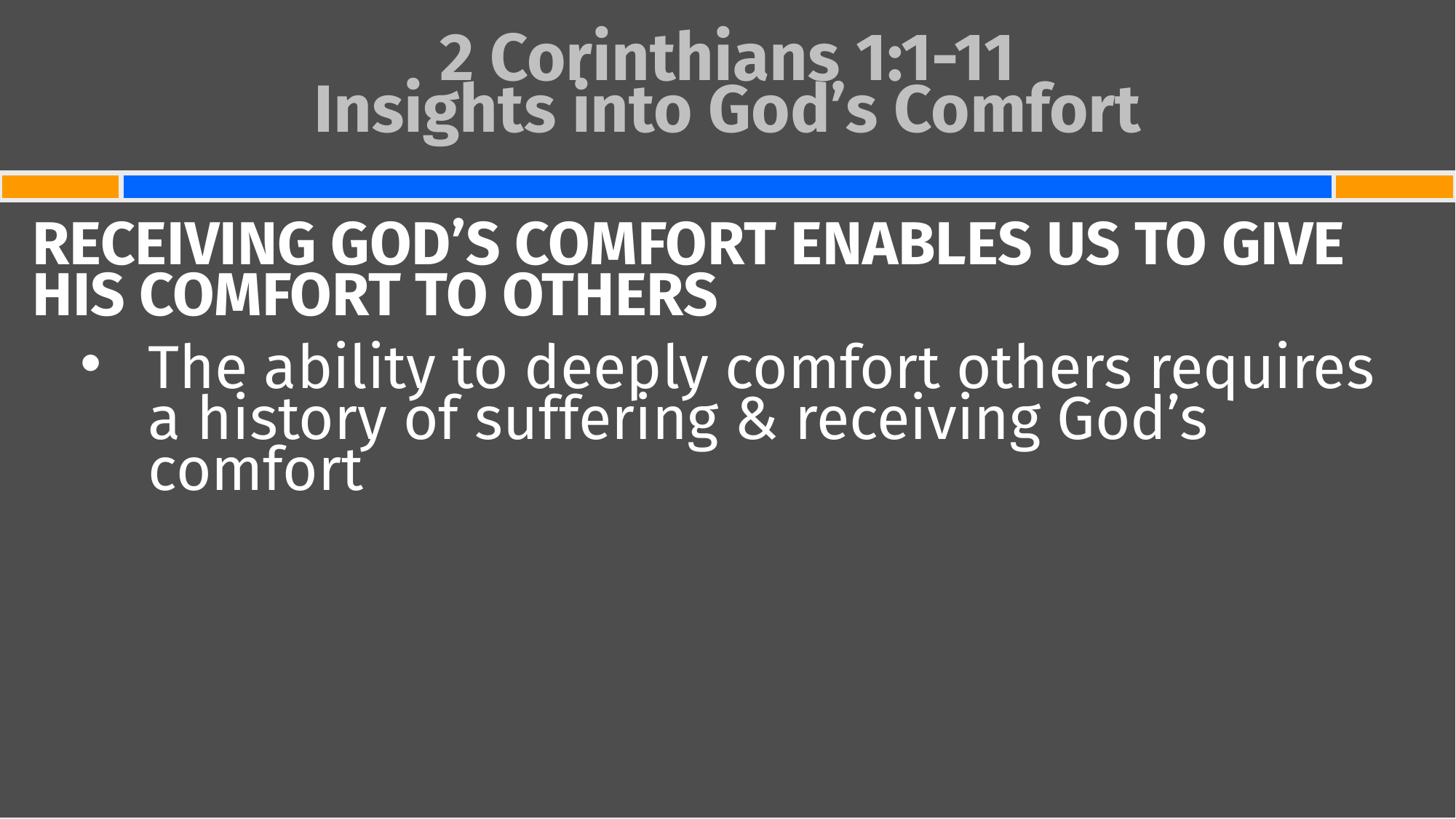

# 2 Corinthians 1:1-11 Insights into God’s Comfort

RECEIVING GOD’S COMFORT ENABLES US TO GIVE HIS COMFORT TO OTHERS
The ability to deeply comfort others requires a history of suffering & receiving God’s comfort